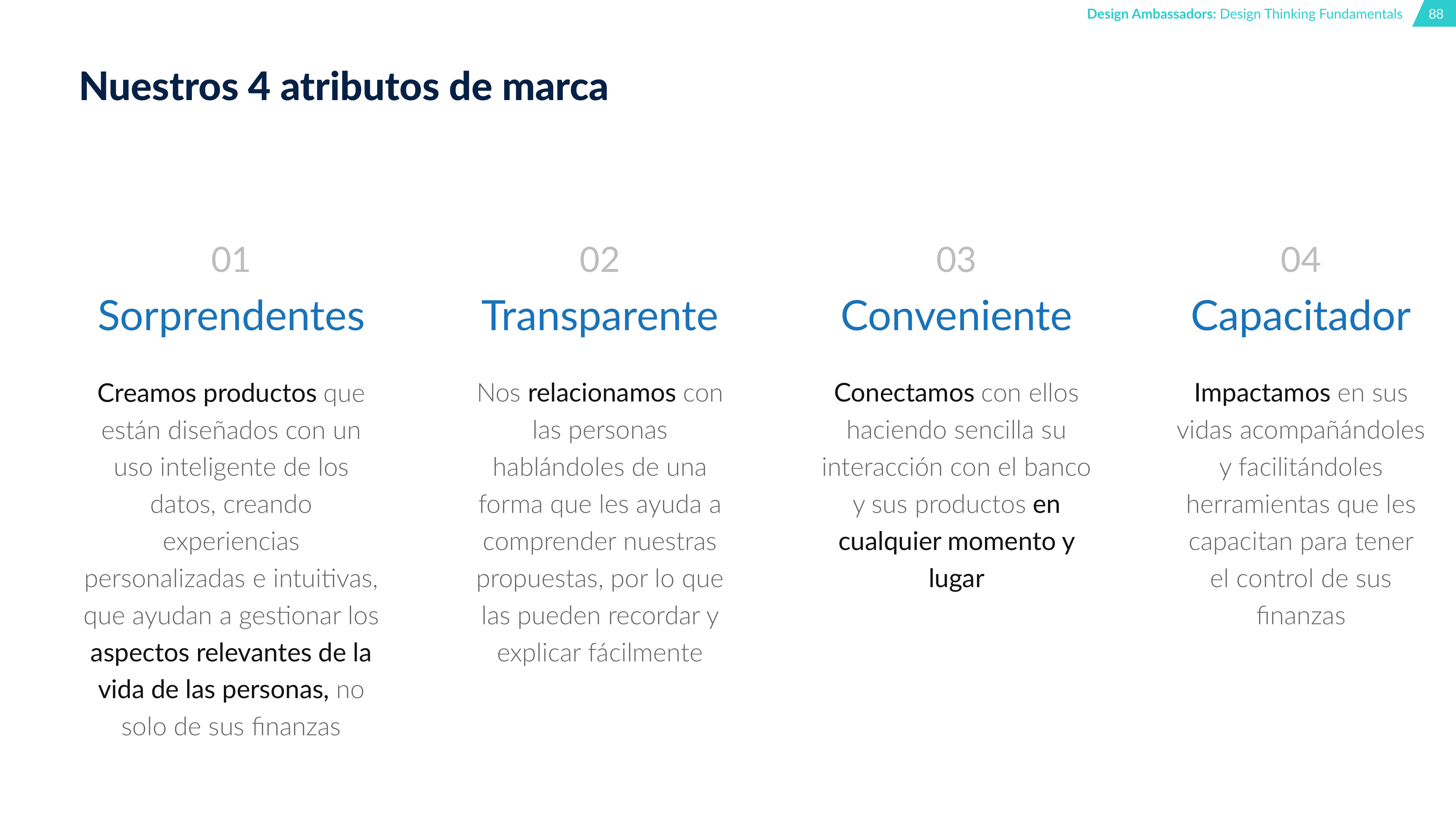

Nuestros 4 atributos de marca
01
Sorprendentes
Creamos productos que están diseñados con un uso inteligente de los datos, creando experiencias personalizadas e intuitivas, que ayudan a gestionar los aspectos relevantes de la vida de las personas, no solo de sus finanzas
02
Transparente
Nos relacionamos con las personas hablándoles de una forma que les ayuda a comprender nuestras propuestas, por lo que las pueden recordar y explicar fácilmente
03
Conveniente
Conectamos con ellos haciendo sencilla su interacción con el banco y sus productos en cualquier momento y lugar
04
Capacitador
Impactamos en sus vidas acompañándoles y facilitándoles herramientas que les capacitan para tener el control de sus finanzas